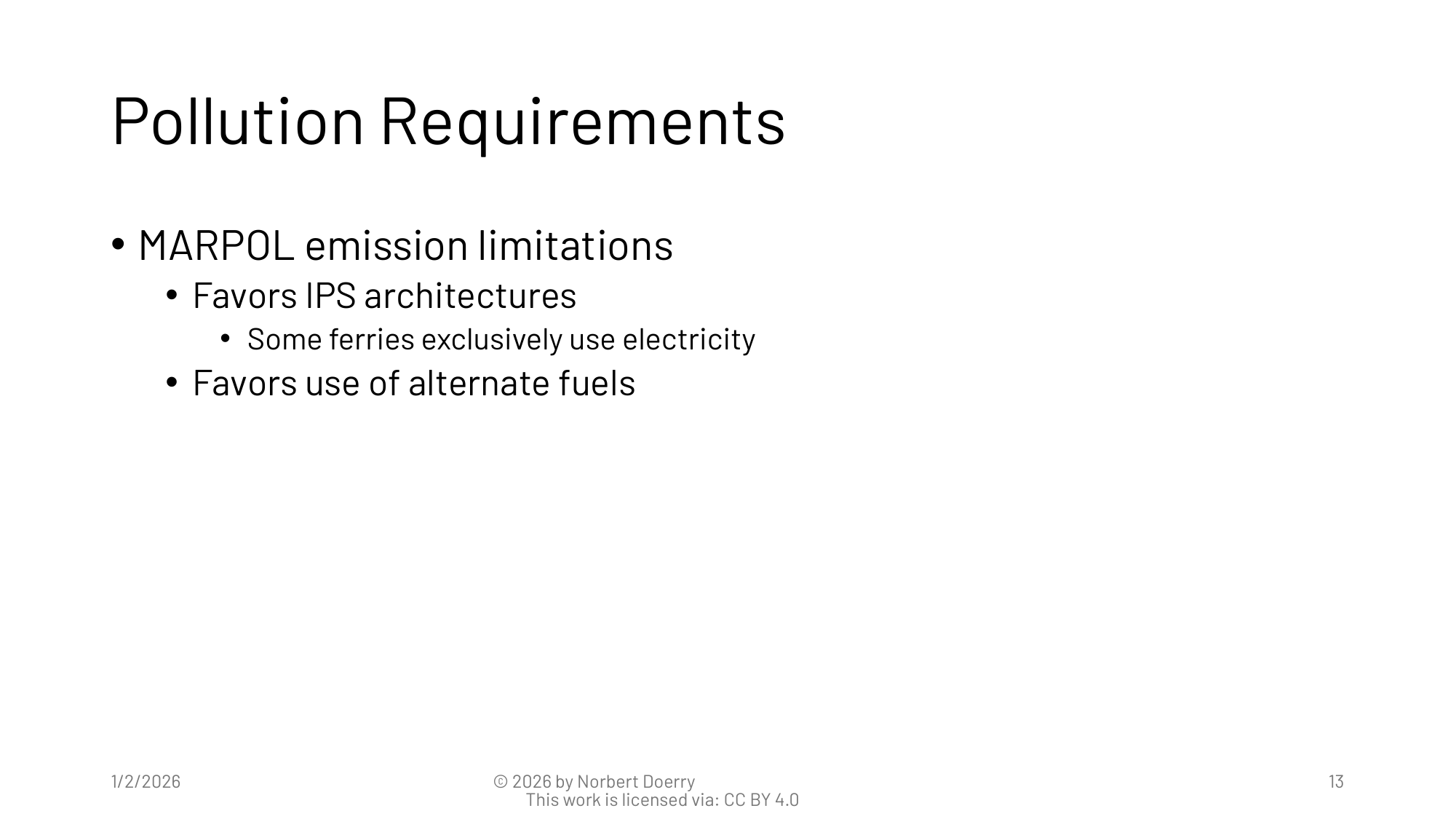

# Pollution Requirements
MARPOL emission limitations
Favors IPS architectures
Some ferries exclusively use electricity
Favors use of alternate fuels

1/2/2026
© 2026 by Norbert Doerry                                                                                  This work is licensed via: CC BY 4.0
13